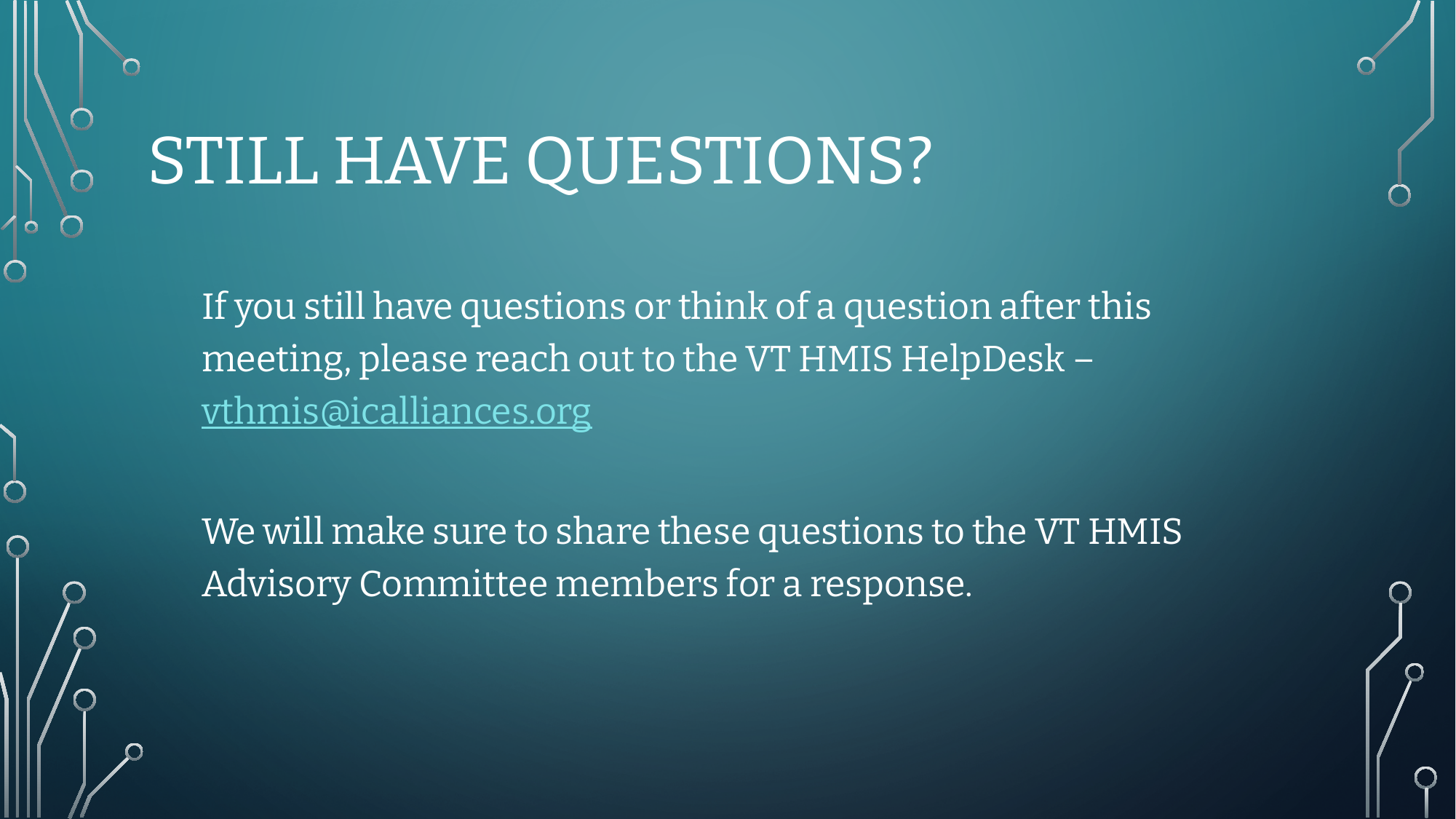

# Still have Questions?
If you still have questions or think of a question after this meeting, please reach out to the VT HMIS HelpDesk – vthmis@icalliances.org

We will make sure to share these questions to the VT HMIS Advisory Committee members for a response.